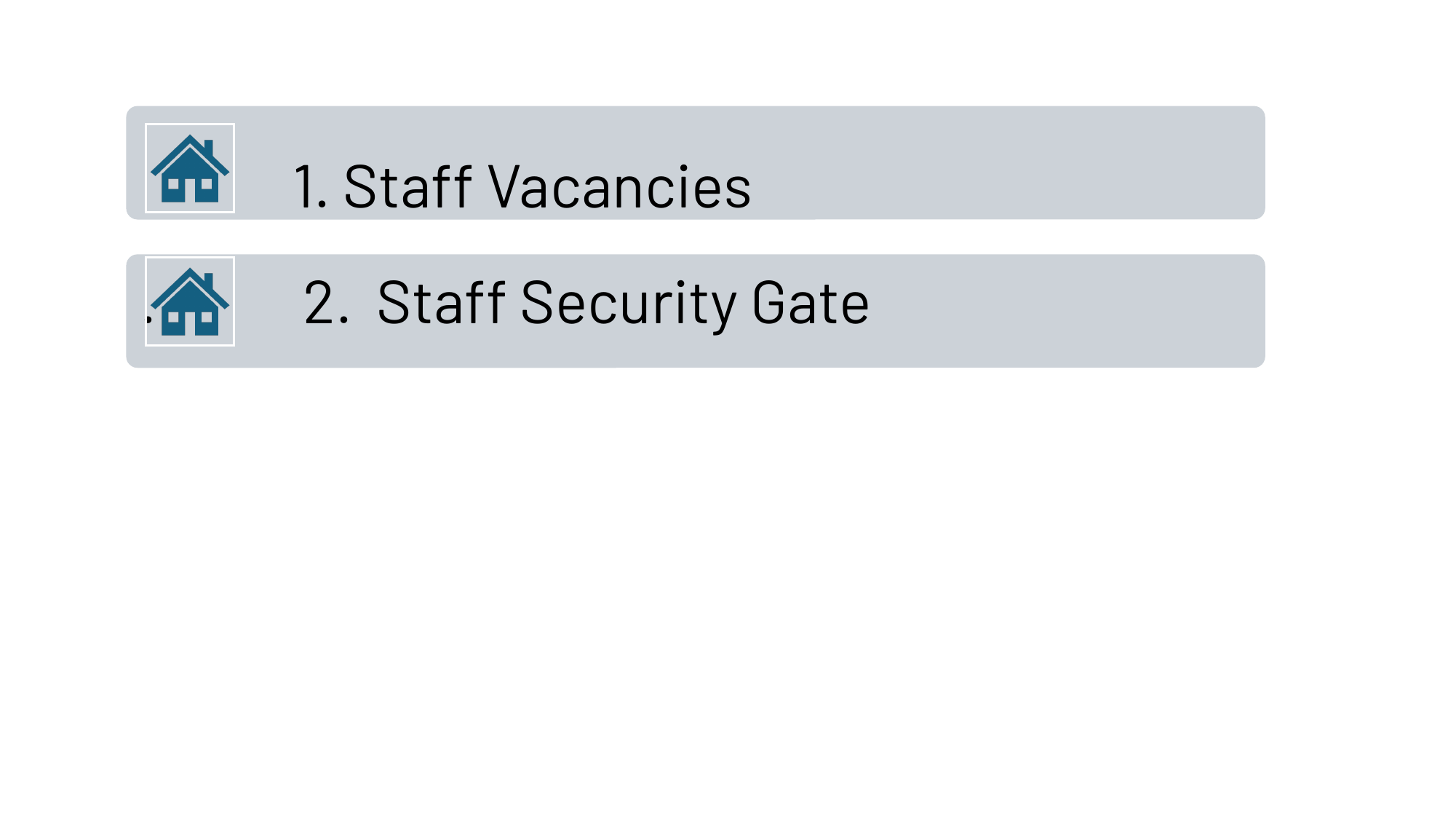

1. Staff Vacancies

.            2.  Staff Security Gate